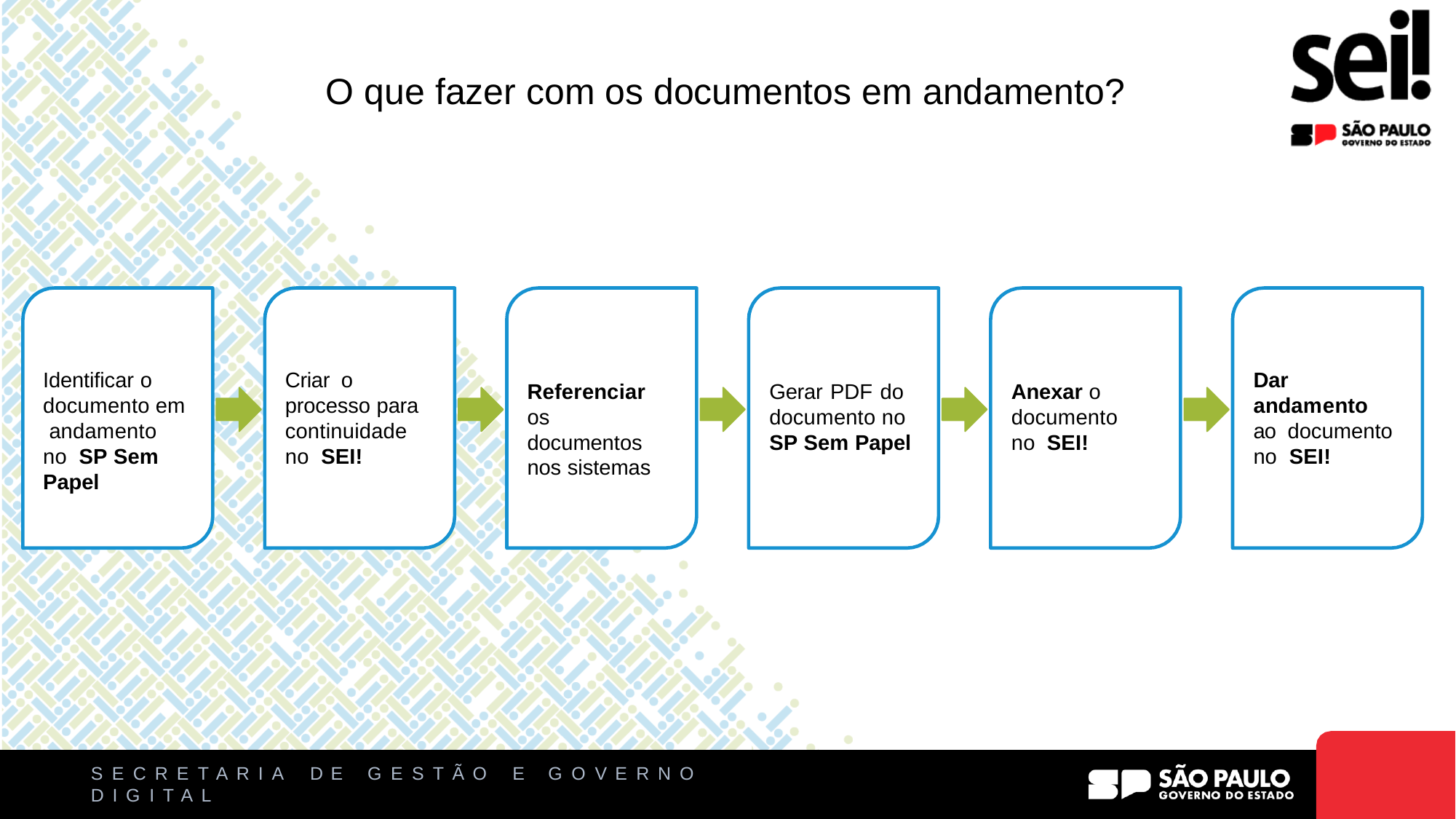

O que fazer com os documentos em andamento?

Identificar o  documento em  andamento no  SP Sem Papel
Criar o  processo para  continuidade no  SEI!
Dar  andamento ao  documento no  SEI!
Referenciar os  documentos  nos sistemas
Gerar PDF do  documento no  SP Sem Papel
Anexar o  documento no  SEI!

S E C R E T A R I A
D I G I T A L
D E
G E S T Ã O
E
G O V E R N O